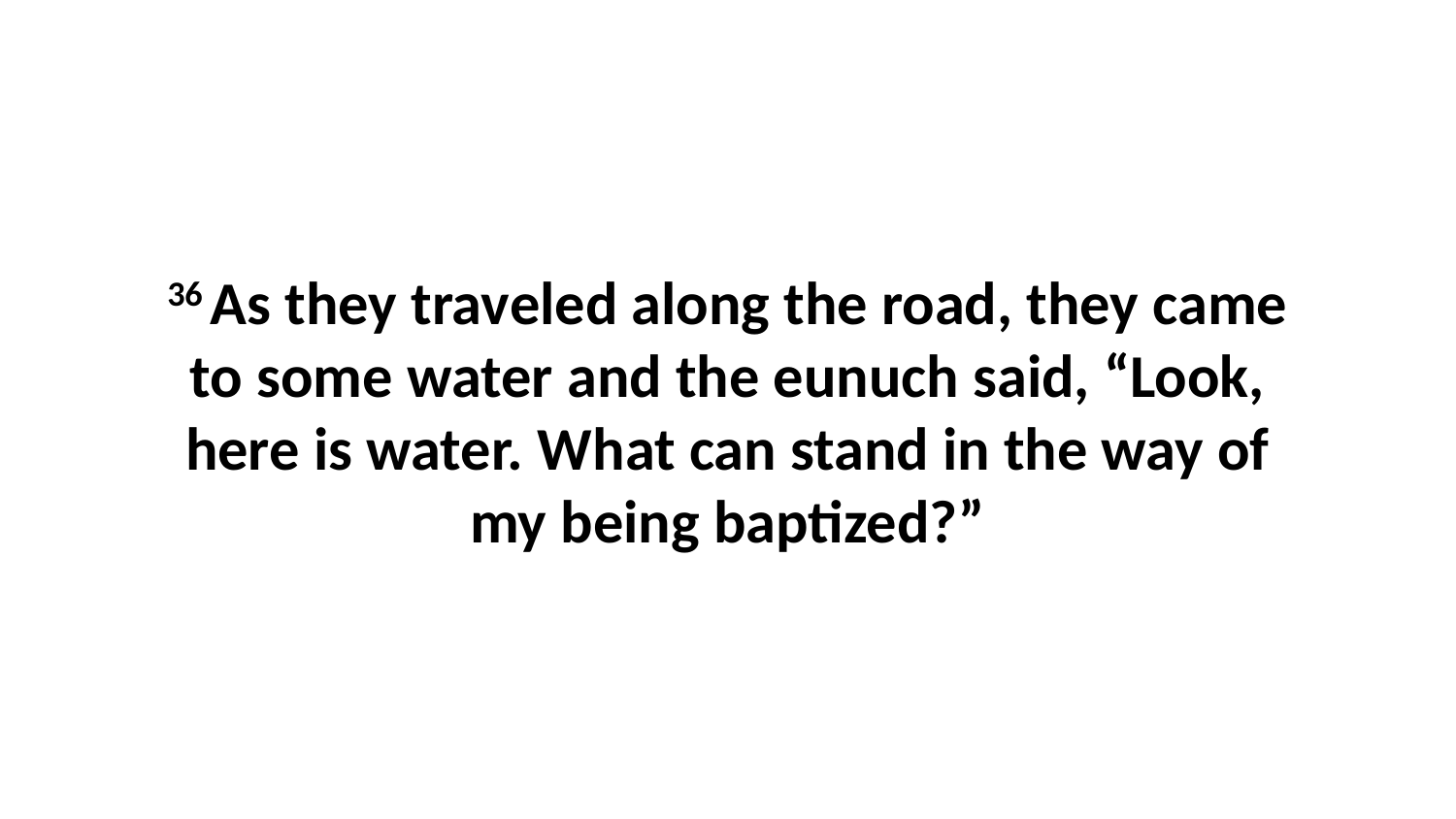

36 As they traveled along the road, they came to some water and the eunuch said, “Look, here is water. What can stand in the way of my being baptized?”